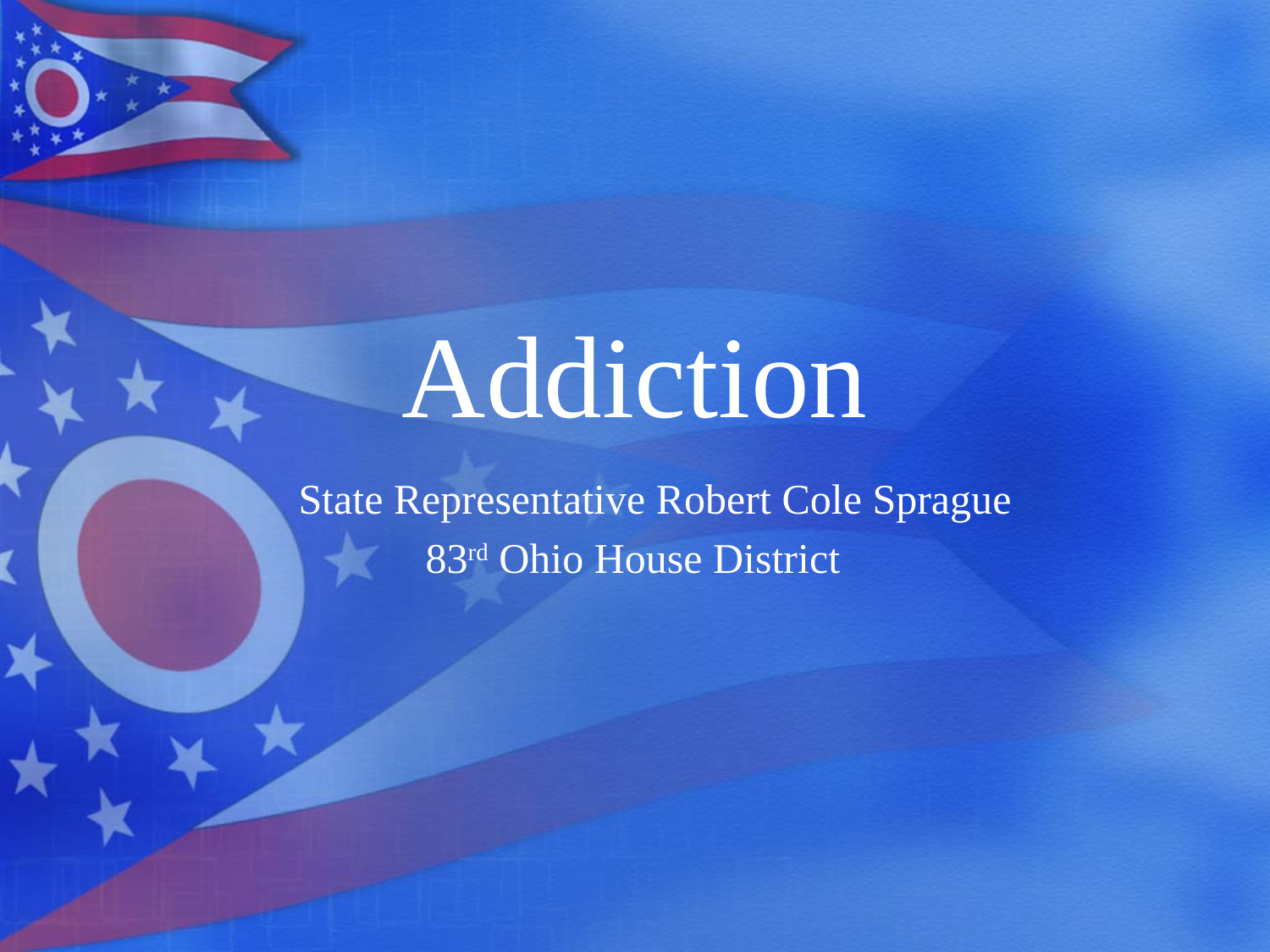

# Addiction
State Representative Robert Cole Sprague
	83rd Ohio House District